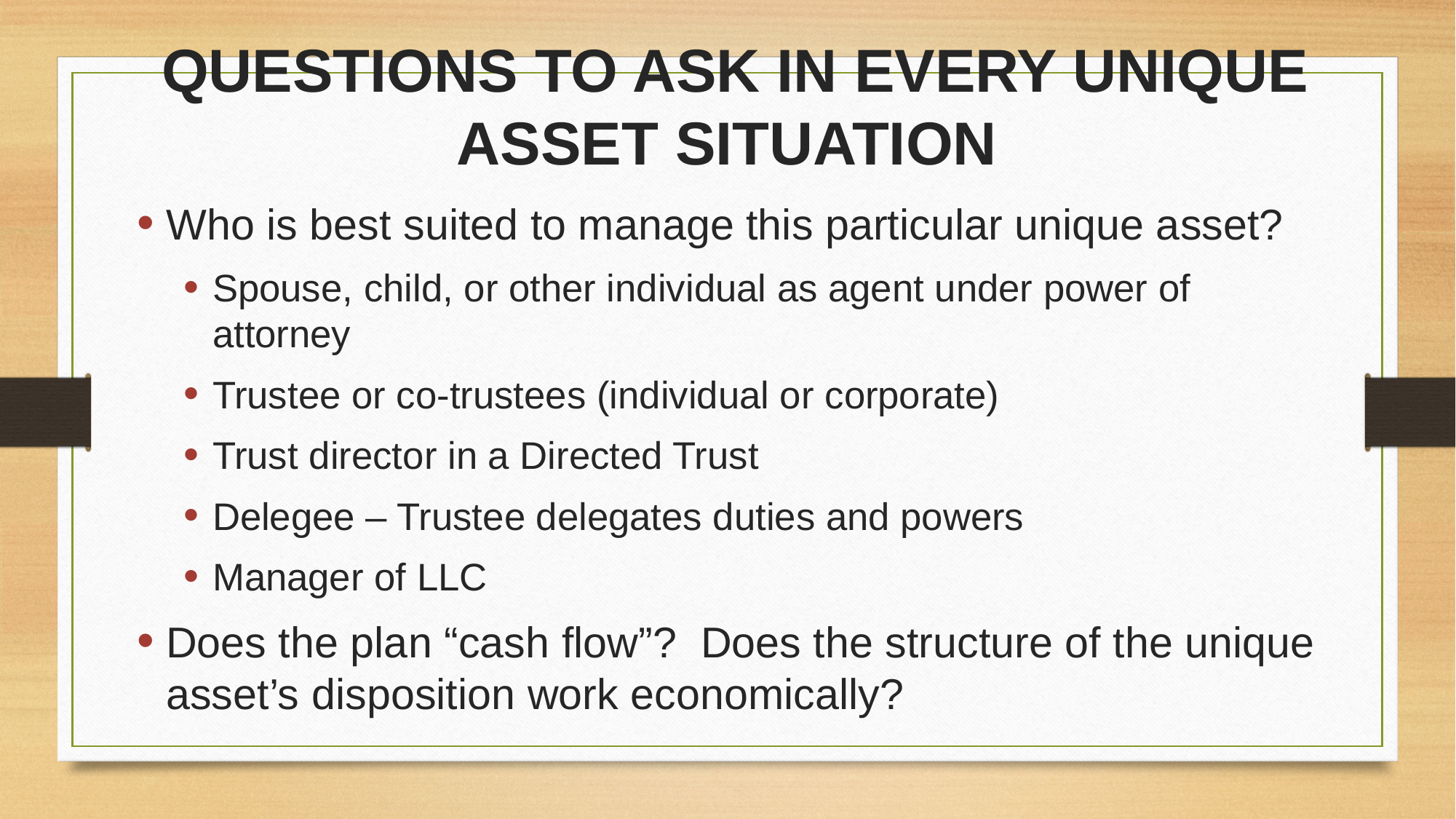

# QUESTIONS TO ASK IN EVERY UNIQUE ASSET SITUATION
Who is best suited to manage this particular unique asset?
Spouse, child, or other individual as agent under power of attorney
Trustee or co-trustees (individual or corporate)
Trust director in a Directed Trust
Delegee – Trustee delegates duties and powers
Manager of LLC
Does the plan “cash flow”?  Does the structure of the unique asset’s disposition work economically?

6